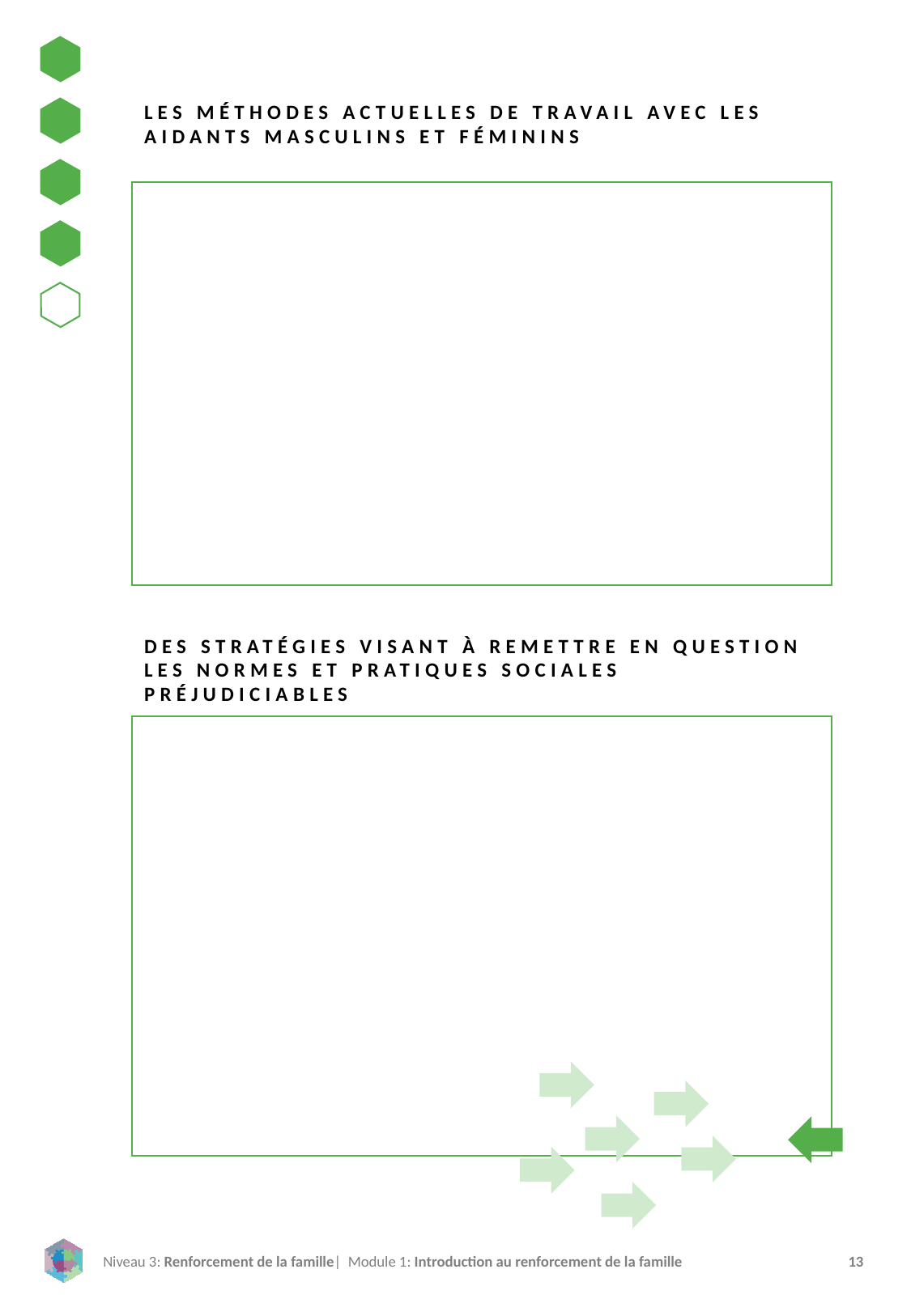

LES MÉTHODES ACTUELLES DE TRAVAIL AVEC LES AIDANTS MASCULINS ET FÉMININS

DES STRATÉGIES VISANT À REMETTRE EN QUESTION LES NORMES ET PRATIQUES SOCIALES PRÉJUDICIABLES